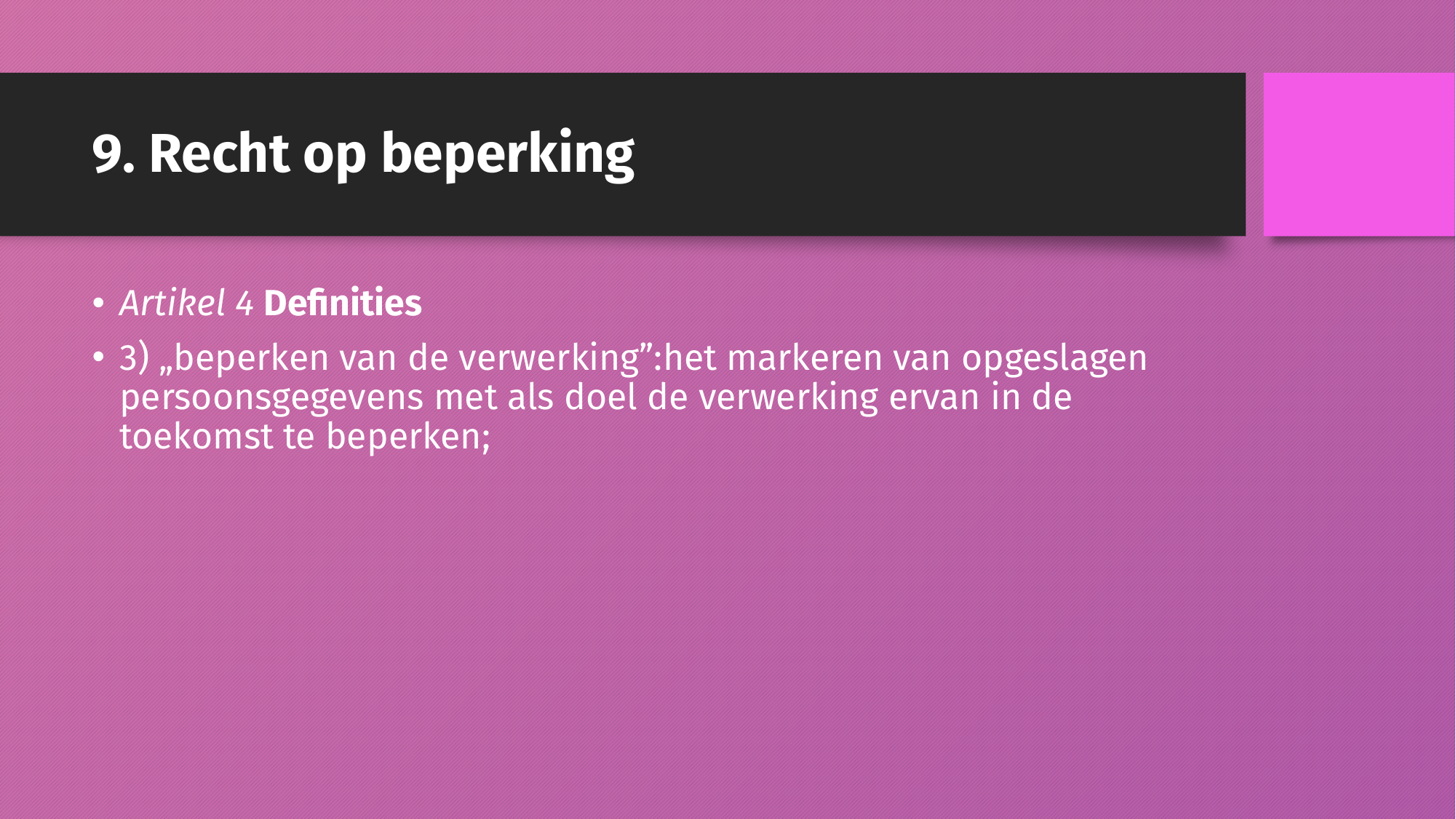

# 9. Recht op beperking
Artikel 4 Definities
3) „beperken van de verwerking”:het markeren van opgeslagen persoonsgegevens met als doel de verwerking ervan in de toekomst te beperken;